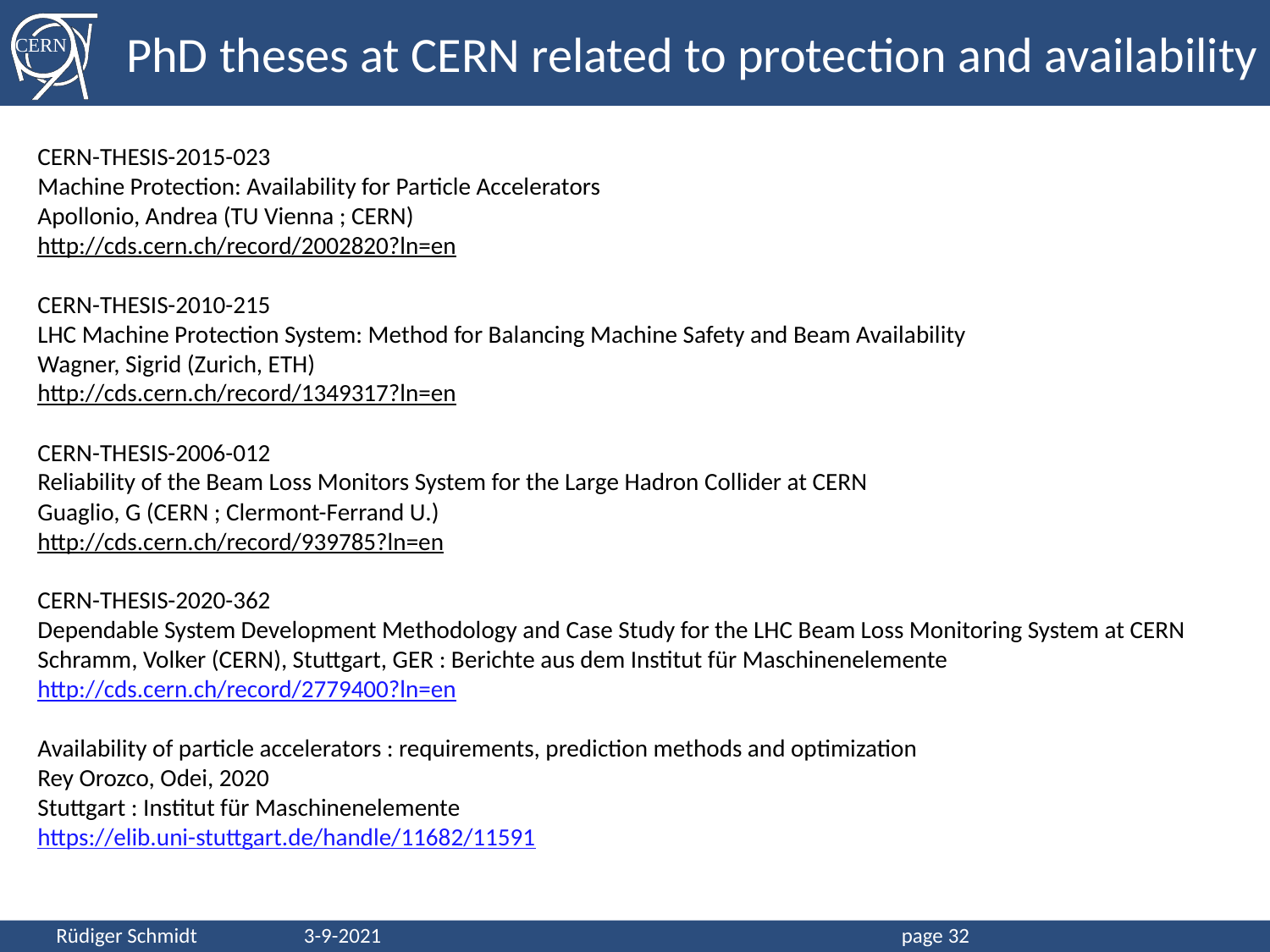

# PhD theses at CERN related to protection and availability
CERN-THESIS-2015-023
Machine Protection: Availability for Particle Accelerators
Apollonio, Andrea (TU Vienna ; CERN)
http://cds.cern.ch/record/2002820?ln=en
CERN-THESIS-2010-215
LHC Machine Protection System: Method for Balancing Machine Safety and Beam Availability
Wagner, Sigrid (Zurich, ETH)
http://cds.cern.ch/record/1349317?ln=en
CERN-THESIS-2006-012
Reliability of the Beam Loss Monitors System for the Large Hadron Collider at CERN
Guaglio, G (CERN ; Clermont-Ferrand U.)
http://cds.cern.ch/record/939785?ln=en
CERN-THESIS-2020-362
Dependable System Development Methodology and Case Study for the LHC Beam Loss Monitoring System at CERN
Schramm, Volker (CERN), Stuttgart, GER : Berichte aus dem Institut für Maschinenelemente
http://cds.cern.ch/record/2779400?ln=en
Availability of particle accelerators : requirements, prediction methods and optimization
Rey Orozco, Odei, 2020
Stuttgart : Institut für Maschinenelemente
https://elib.uni-stuttgart.de/handle/11682/11591